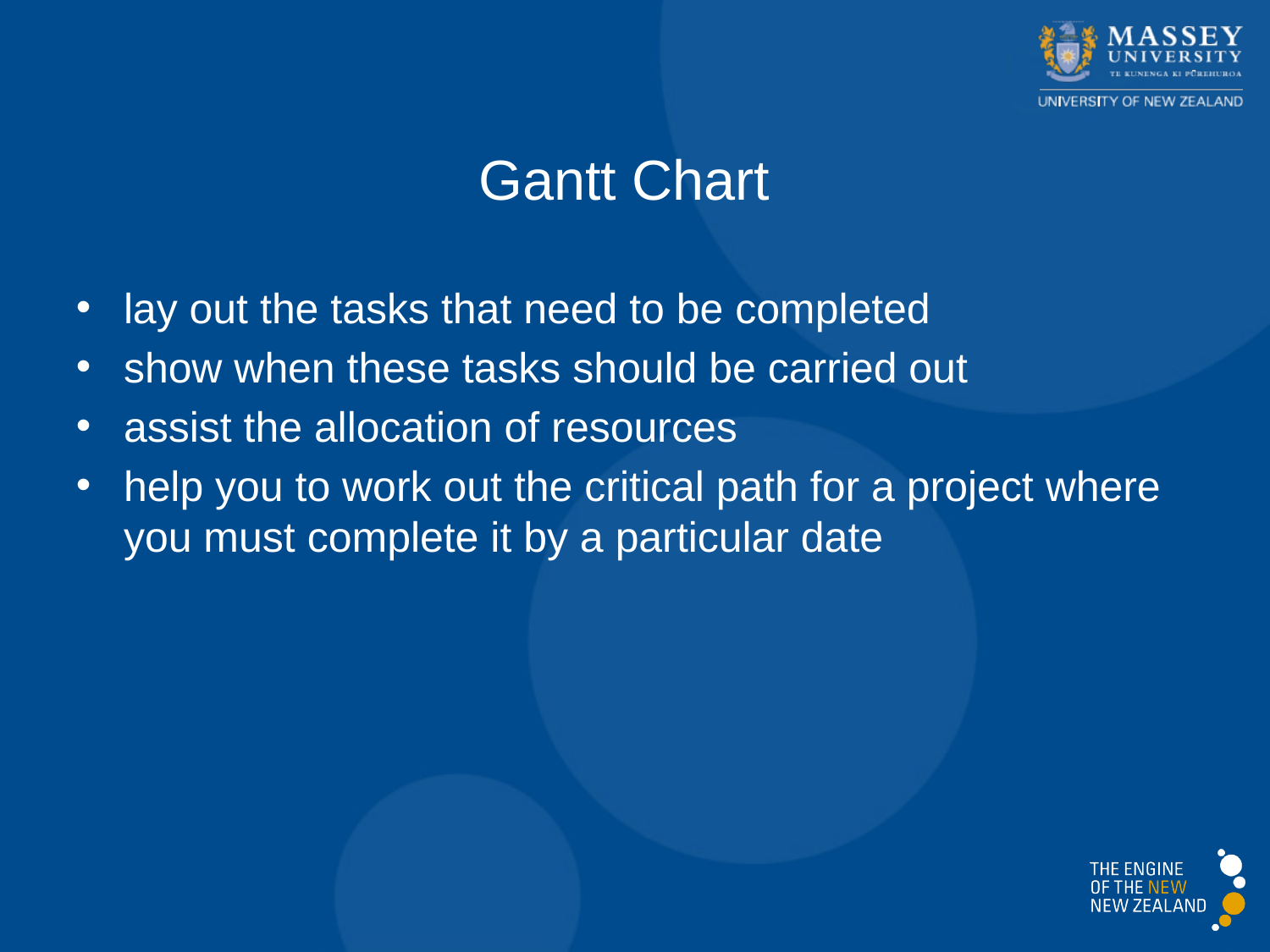

Gantt Chart
lay out the tasks that need to be completed
show when these tasks should be carried out
assist the allocation of resources
help you to work out the critical path for a project where you must complete it by a particular date